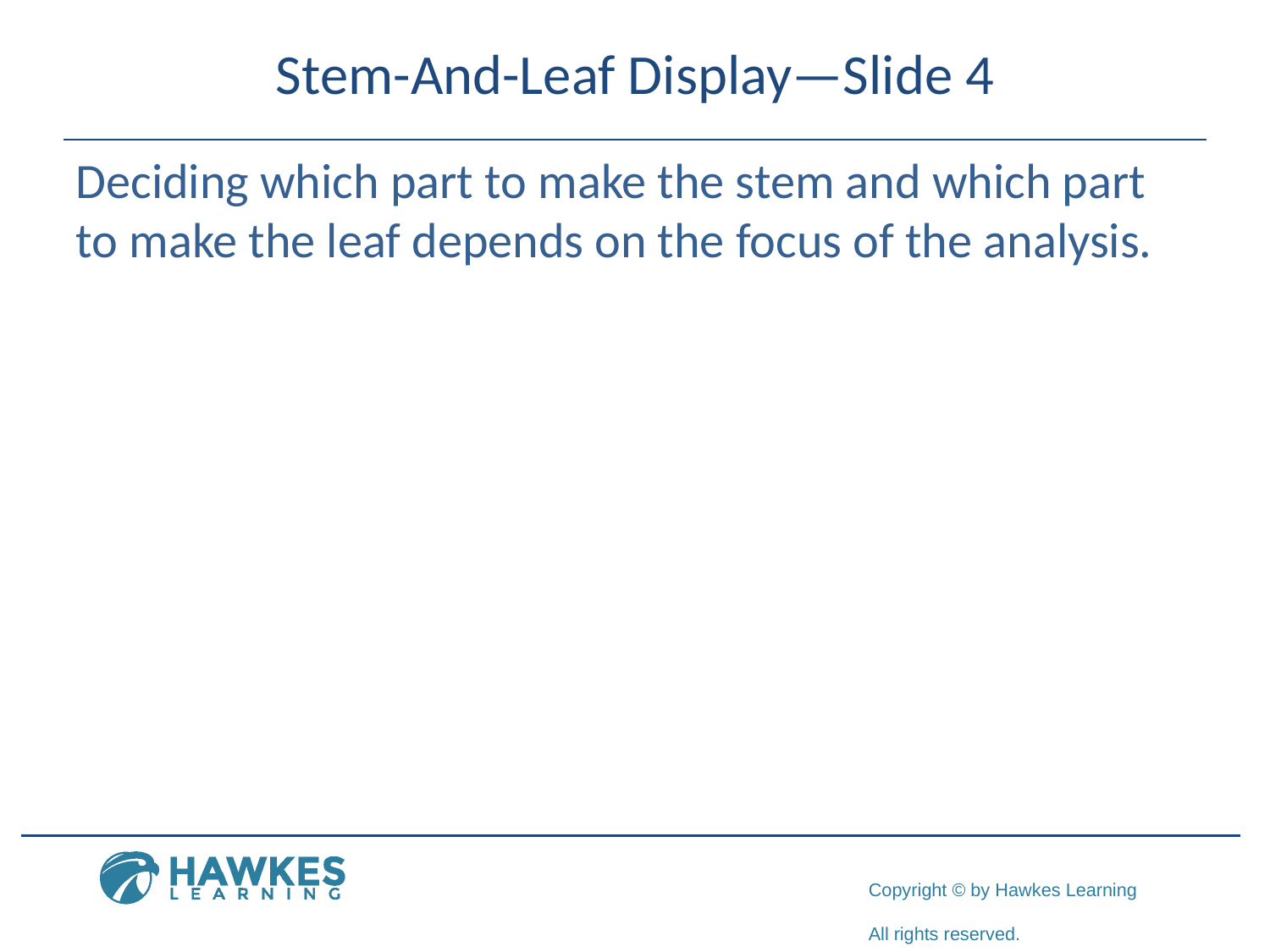

# Stem-And-Leaf Display—Slide 4
Deciding which part to make the stem and which part to make the leaf depends on the focus of the analysis.